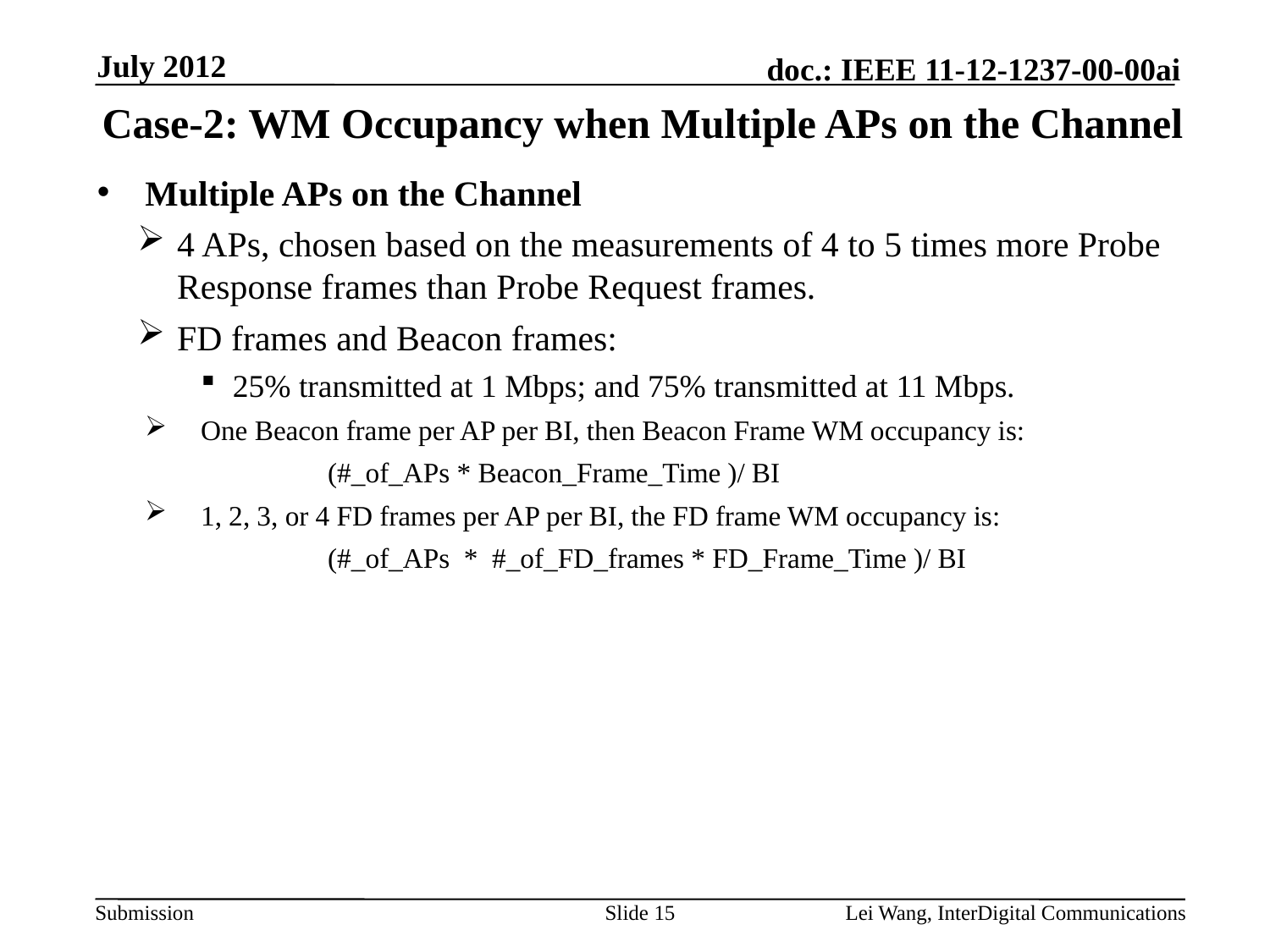

July 2012
# Case-2: WM Occupancy when Multiple APs on the Channel
Multiple APs on the Channel
4 APs, chosen based on the measurements of 4 to 5 times more Probe Response frames than Probe Request frames.
FD frames and Beacon frames:
25% transmitted at 1 Mbps; and 75% transmitted at 11 Mbps.
One Beacon frame per AP per BI, then Beacon Frame WM occupancy is:
		(#_of_APs * Beacon_Frame_Time )/ BI
1, 2, 3, or 4 FD frames per AP per BI, the FD frame WM occupancy is:
		(#_of_APs  *  #_of_FD_frames * FD_Frame_Time )/ BI
Slide 15
Lei Wang, InterDigital Communications